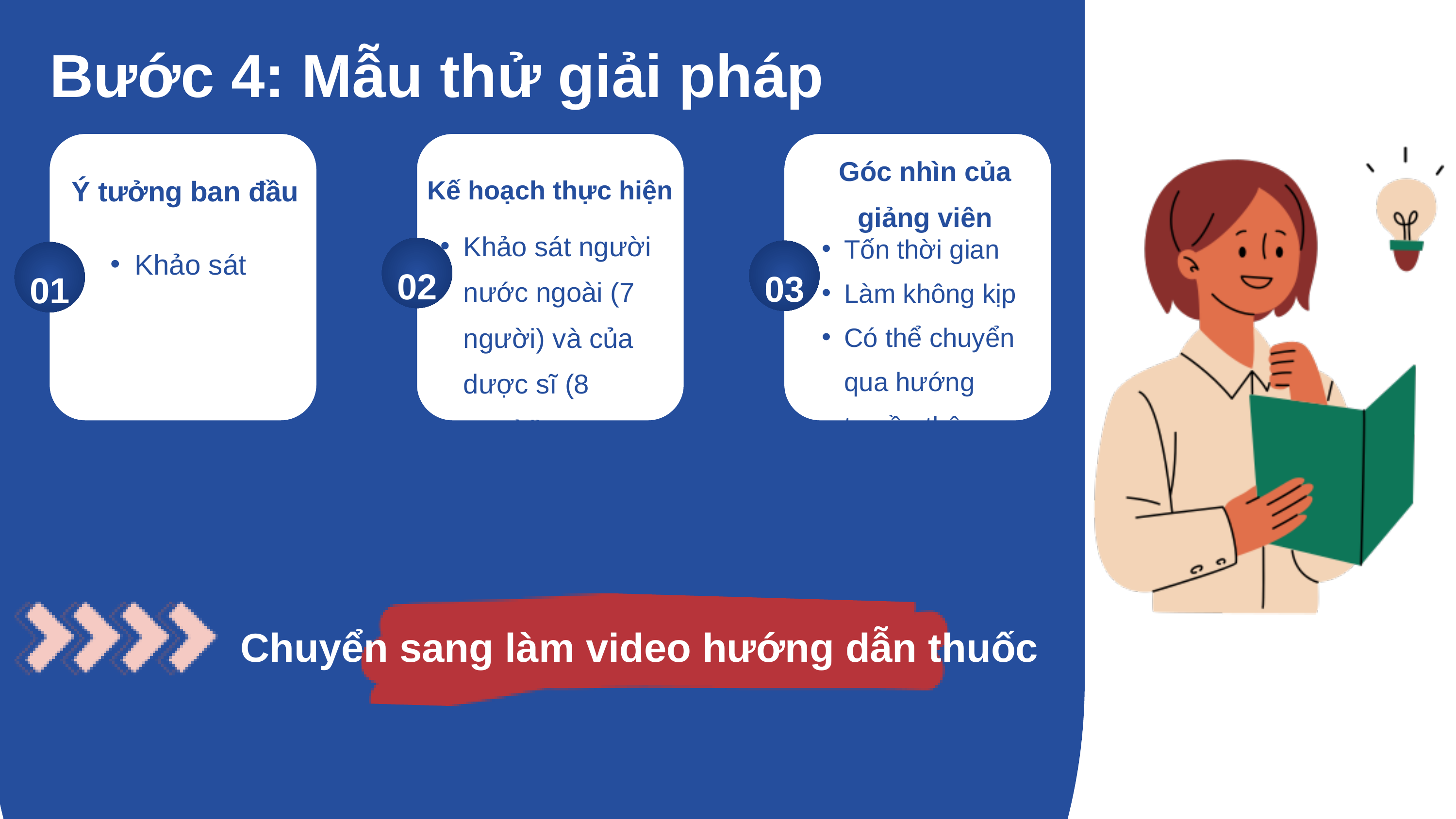

Bước 4: Mẫu thử giải pháp

Góc nhìn của giảng viên

Ý tưởng ban đầu
Kế hoạch thực hiện
Khảo sát người nước ngoài (7 người) và của dược sĩ (8 người).
Tốn thời gian
Làm không kịp
Có thể chuyển qua hướng truyền thông.
Khảo sát

02
03
01

Chuyển sang làm video hướng dẫn thuốc